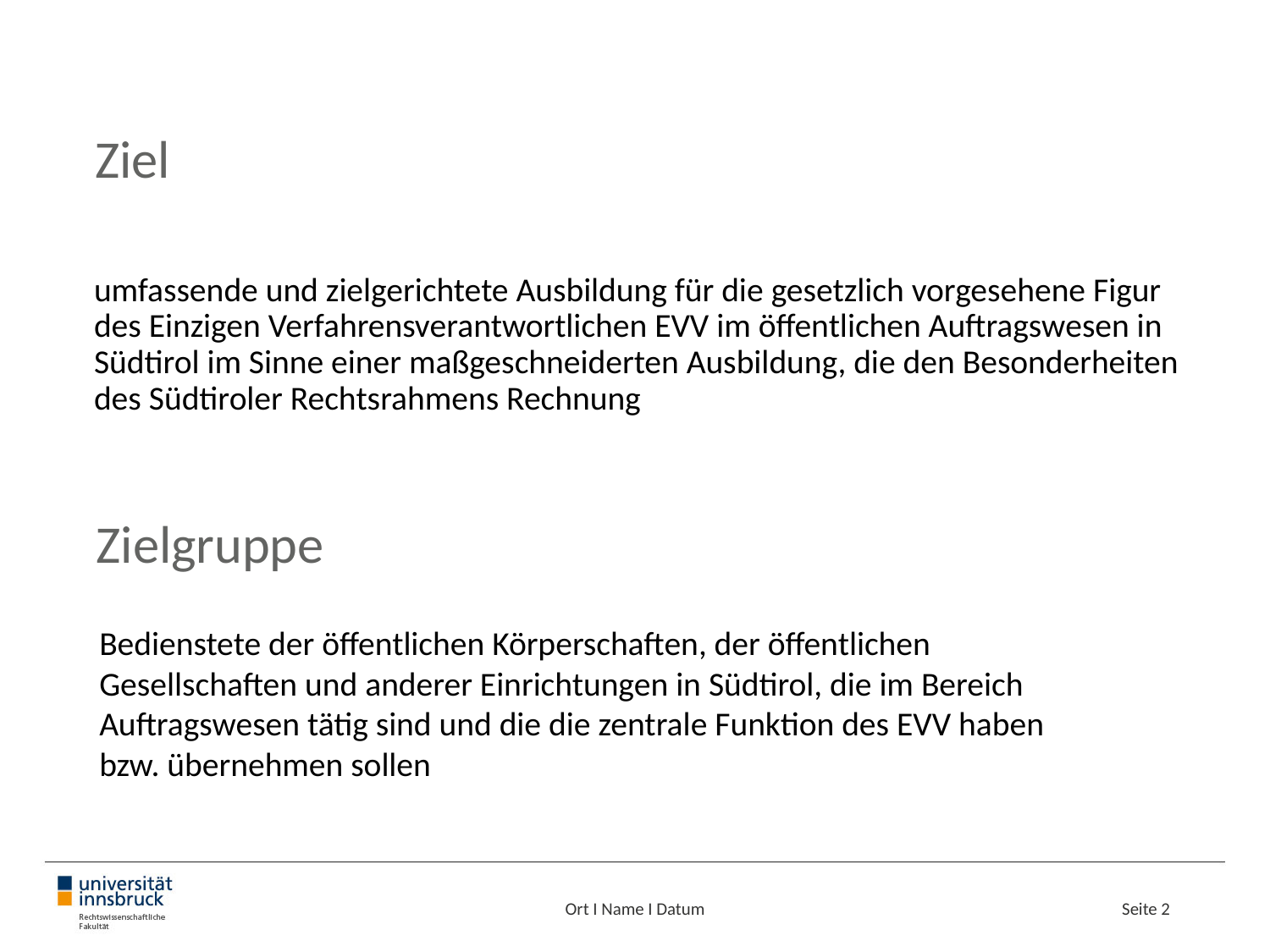

# Ziel
umfassende und zielgerichtete Ausbildung für die gesetzlich vorgesehene Figur des Einzigen Verfahrensverantwortlichen EVV im öffentlichen Auftragswesen in Südtirol im Sinne einer maßgeschneiderten Ausbildung, die den Besonderheiten des Südtiroler Rechtsrahmens Rechnung

Zielgruppe
Bedienstete der öffentlichen Körperschaften, der öffentlichen Gesellschaften und anderer Einrichtungen in Südtirol, die im Bereich Auftragswesen tätig sind und die die zentrale Funktion des EVV haben bzw. übernehmen sollen
Ort I Name I Datum
Seite 2